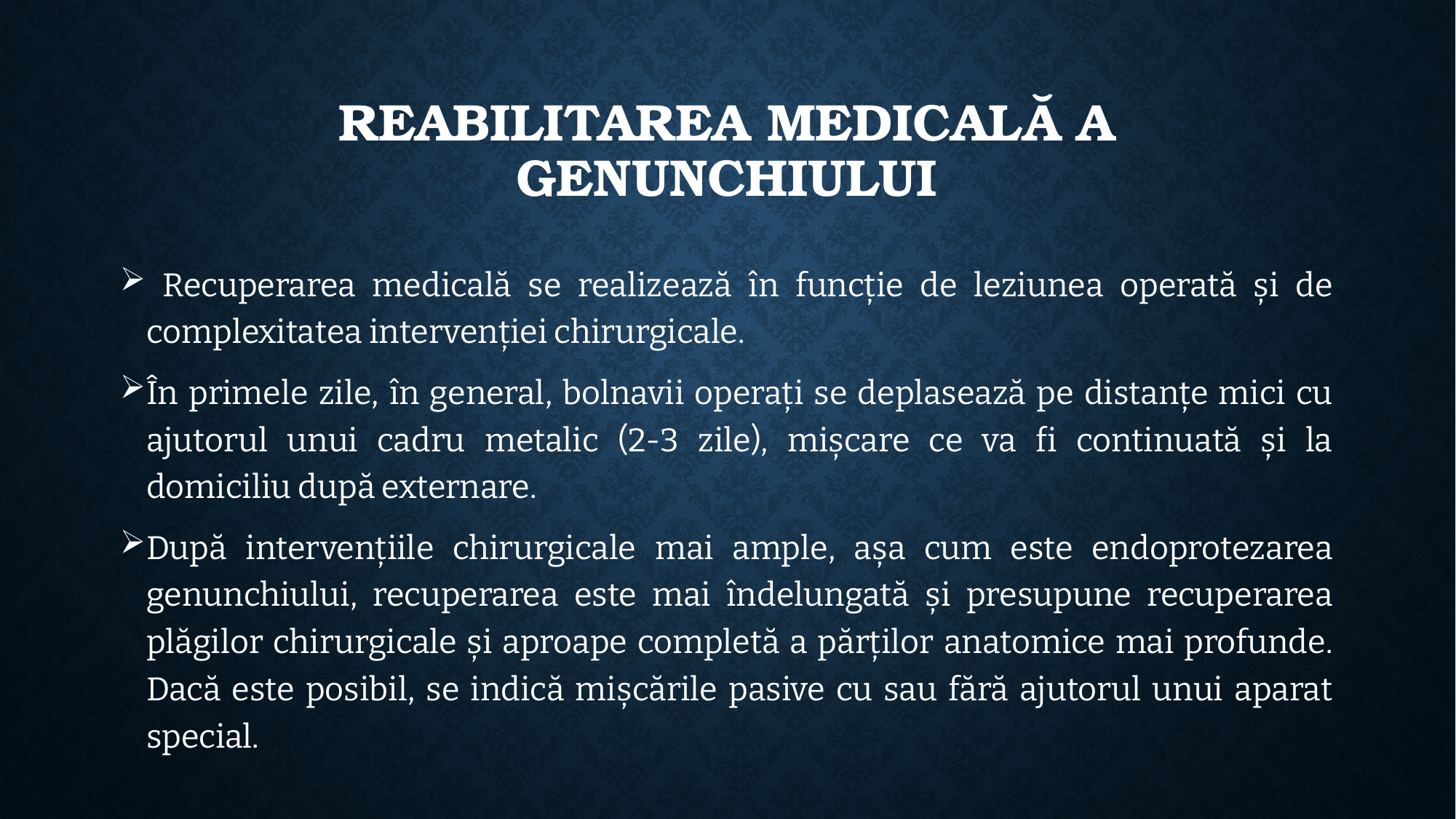

# reabilitarea medicală a genunchiului
 Recuperarea medicală se realizează în funcție de leziunea operată și de complexitatea intervenției chirurgicale.
În primele zile, în general, bolnavii operați se deplasează pe distanțe mici cu ajutorul unui cadru metalic (2-3 zile), mișcare ce va fi continuată și la domiciliu după externare.
După intervențiile chirurgicale mai ample, așa cum este endoprotezarea genunchiului, recuperarea este mai îndelungată și presupune recuperarea plăgilor chirurgicale și aproape completă a părților anatomice mai profunde. Dacă este posibil, se indică mișcările pasive cu sau fără ajutorul unui aparat special.